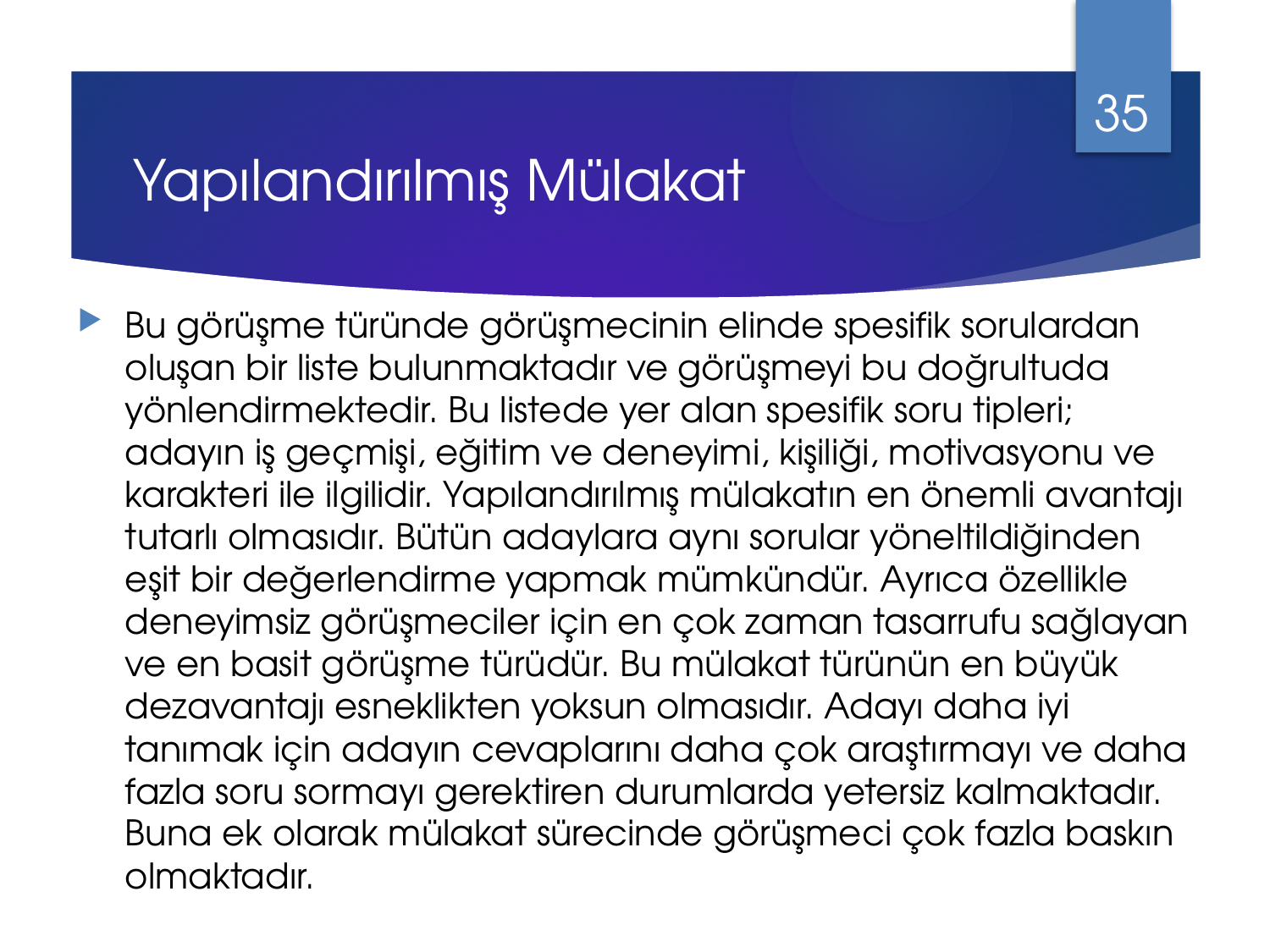

35
# Yapılandırılmış Mülakat
Bu görüşme türünde görüşmecinin elinde spesifik sorulardan oluşan bir liste bulunmaktadır ve görüşmeyi bu doğrultuda yönlendirmektedir. Bu listede yer alan spesifik soru tipleri; adayın iş geçmişi, eğitim ve deneyimi, kişiliği, motivasyonu ve karakteri ile ilgilidir. Yapılandırılmış mülakatın en önemli avantajı tutarlı olmasıdır. Bütün adaylara aynı sorular yöneltildiğinden eşit bir değerlendirme yapmak mümkündür. Ayrıca özellikle deneyimsiz görüşmeciler için en çok zaman tasarrufu sağlayan ve en basit görüşme türüdür. Bu mülakat türünün en büyük dezavantajı esneklikten yoksun olmasıdır. Adayı daha iyi tanımak için adayın cevaplarını daha çok araştırmayı ve daha fazla soru sormayı gerektiren durumlarda yetersiz kalmaktadır. Buna ek olarak mülakat sürecinde görüşmeci çok fazla baskın olmaktadır.